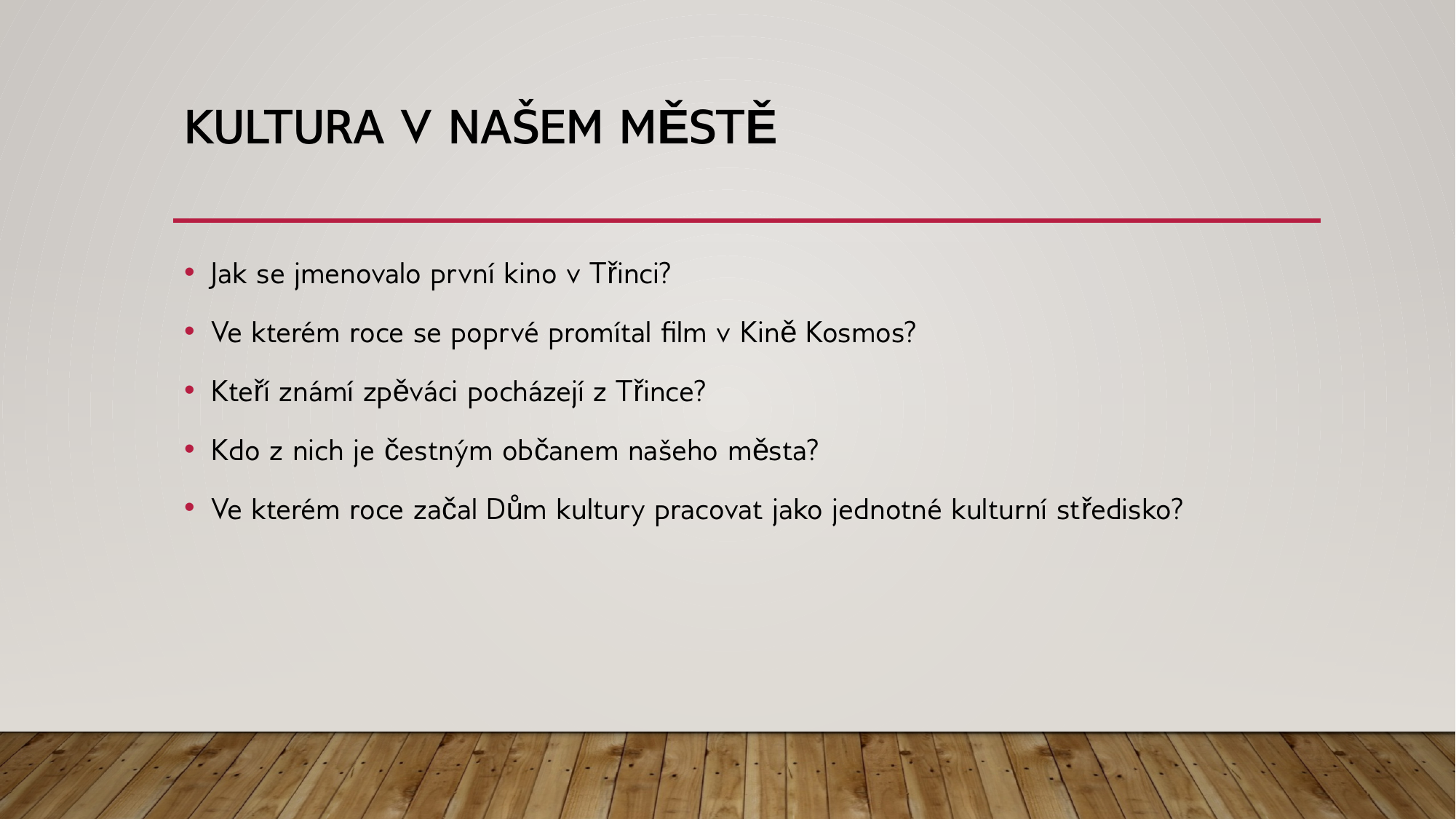

# Kultura v našem městě
Jak se jmenovalo první kino v Třinci?
Ve kterém roce se poprvé promítal film v Kině Kosmos?
Kteří známí zpěváci pocházejí z Třince?
Kdo z nich je čestným občanem našeho města?
Ve kterém roce začal Dům kultury pracovat jako jednotné kulturní středisko?